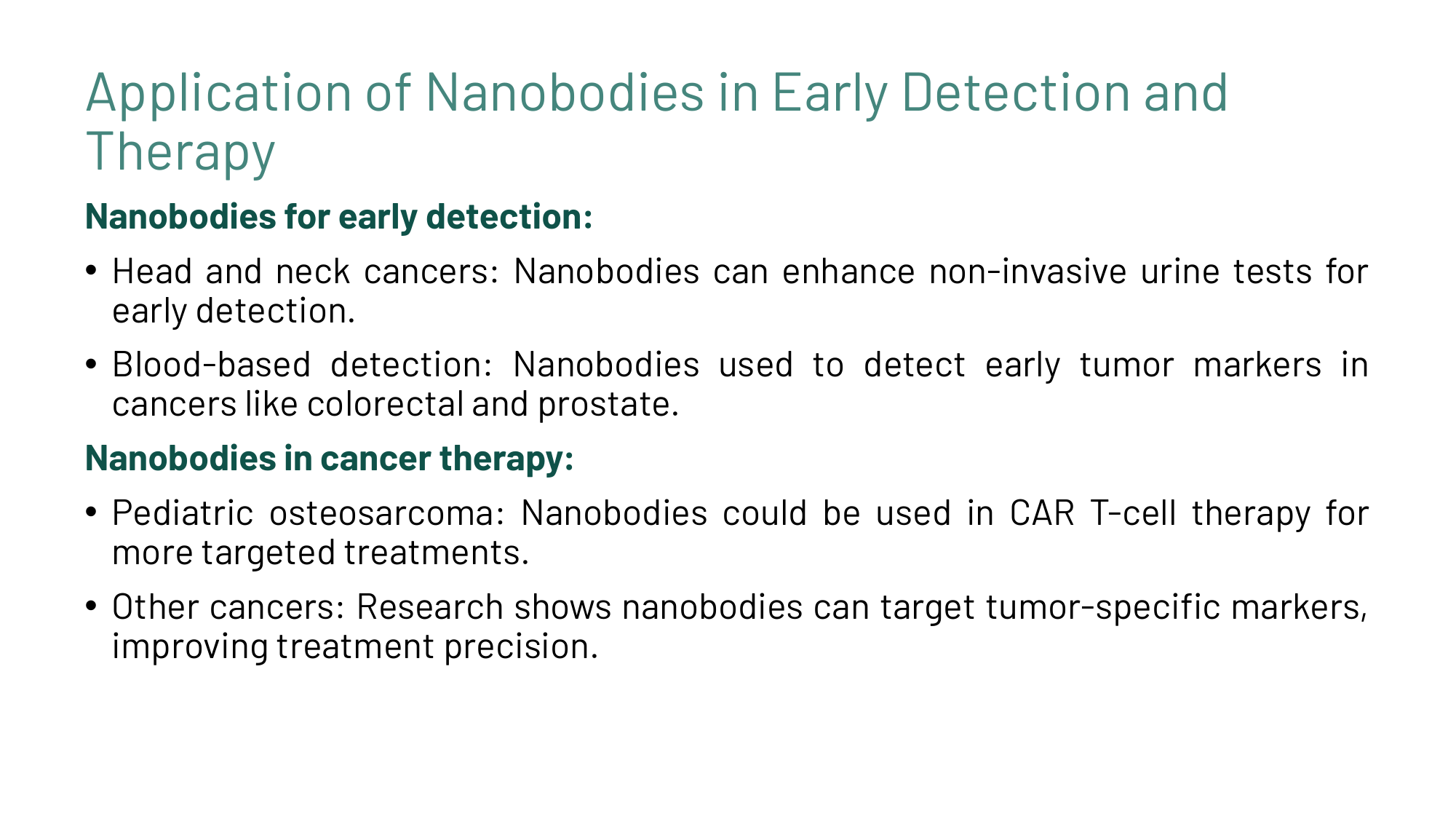

# Application of Nanobodies in Early Detection and Therapy
Nanobodies for early detection:
Head and neck cancers: Nanobodies can enhance non-invasive urine tests for early detection​.
Blood-based detection: Nanobodies used to detect early tumor markers in cancers like colorectal and prostate​.
Nanobodies in cancer therapy:
Pediatric osteosarcoma: Nanobodies could be used in CAR T-cell therapy for more targeted treatments​.
Other cancers: Research shows nanobodies can target tumor-specific markers, improving treatment precision​.